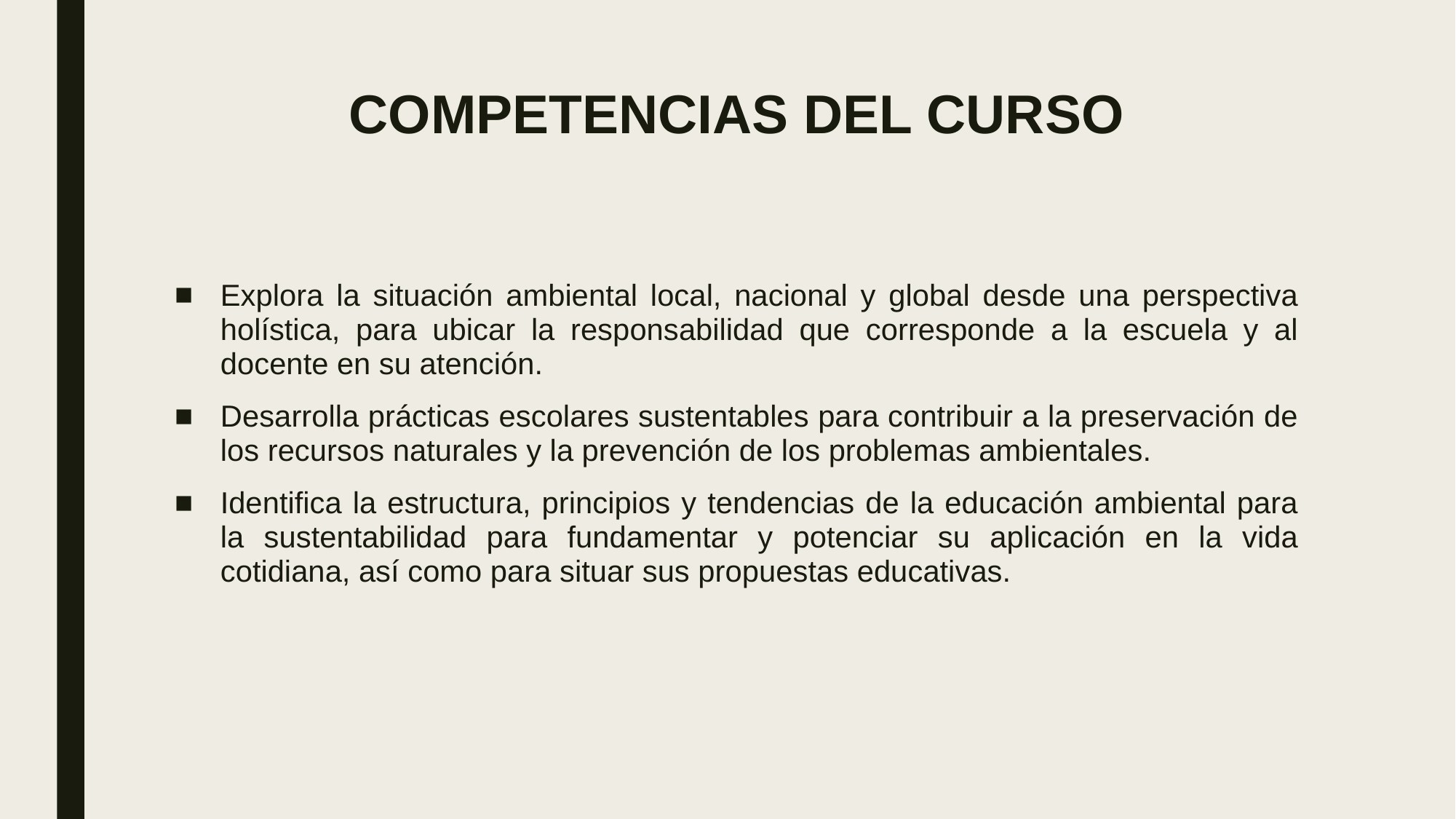

# COMPETENCIAS DEL CURSO
Explora la situación ambiental local, nacional y global desde una perspectiva holística, para ubicar la responsabilidad que corresponde a la escuela y al docente en su atención.
Desarrolla prácticas escolares sustentables para contribuir a la preservación de los recursos naturales y la prevención de los problemas ambientales.
Identifica la estructura, principios y tendencias de la educación ambiental para la sustentabilidad para fundamentar y potenciar su aplicación en la vida cotidiana, así como para situar sus propuestas educativas.